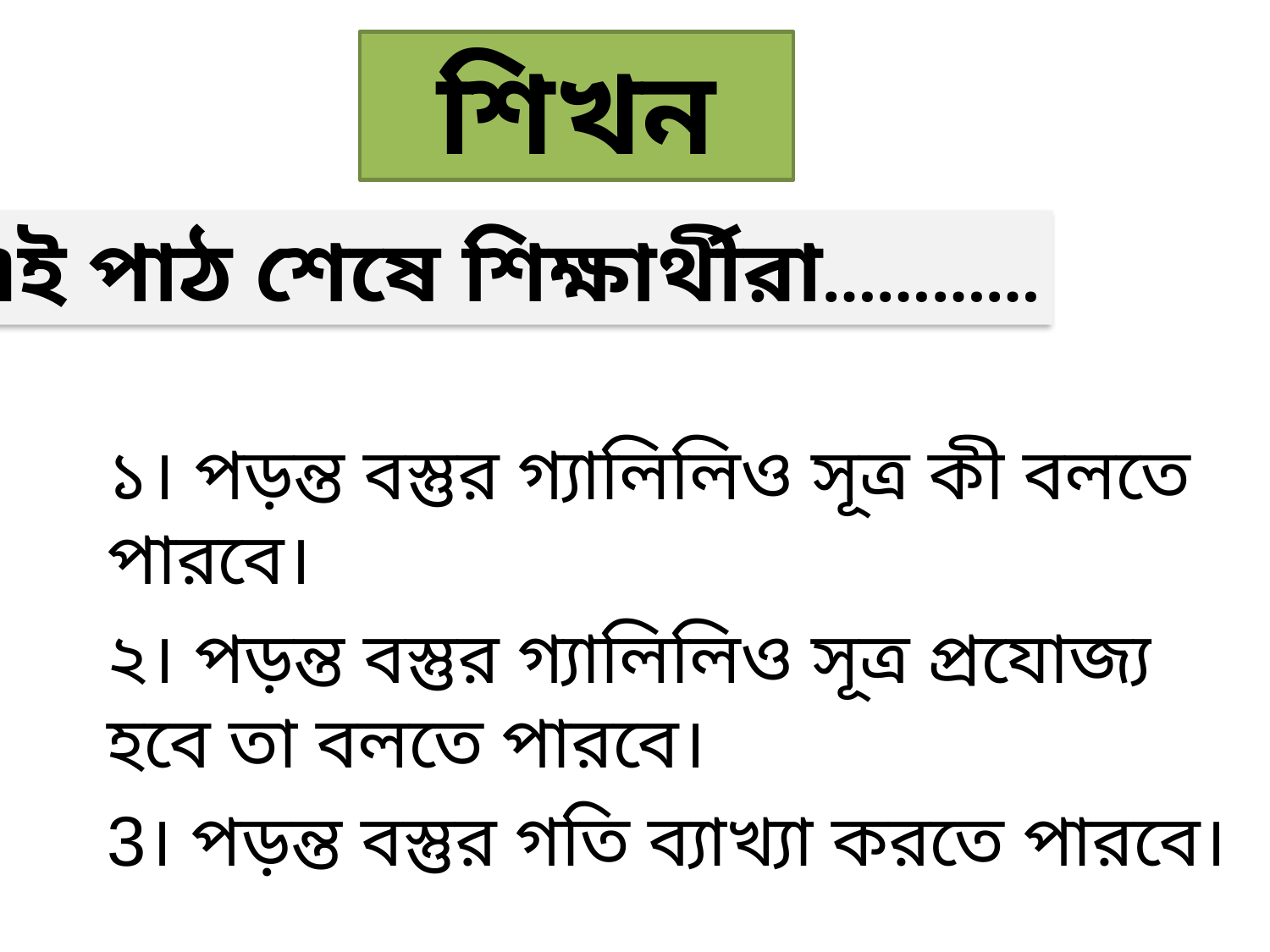

শিখন ফল
এই পাঠ শেষে শিক্ষার্থীরা…………
১। পড়ন্ত বস্তুর গ্যালিলিও সূত্র কী বলতে পারবে।
২। পড়ন্ত বস্তুর গ্যালিলিও সূত্র প্রযোজ্য হবে তা বলতে পারবে।
3। পড়ন্ত বস্তুর গতি ব্যাখ্যা করতে পারবে।